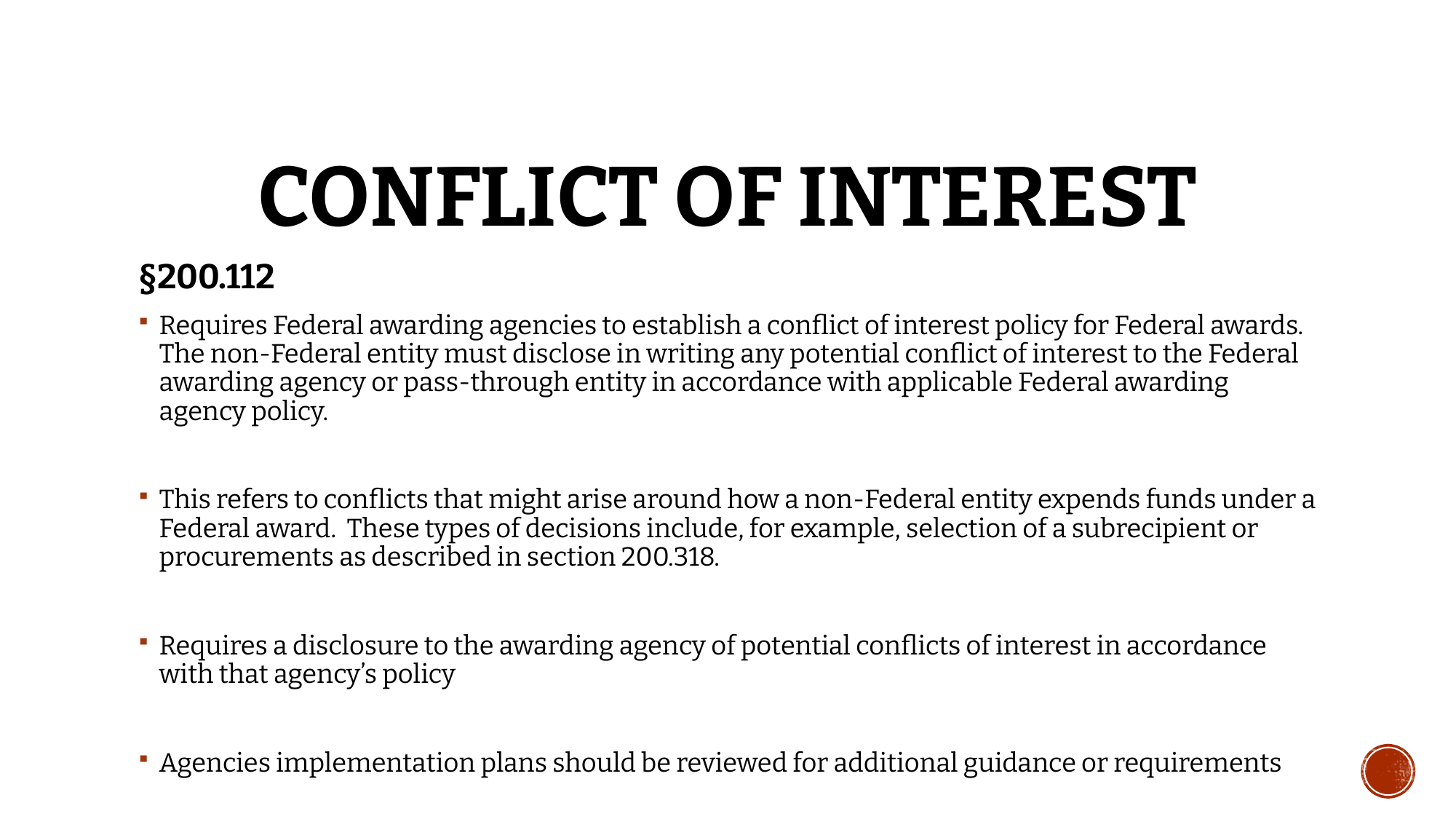

# conflict of interest
§200.112
Requires Federal awarding agencies to establish a conflict of interest policy for Federal awards. The non-Federal entity must disclose in writing any potential conflict of interest to the Federal awarding agency or pass-through entity in accordance with applicable Federal awarding agency policy.

This refers to conflicts that might arise around how a non-Federal entity expends funds under a Federal award.  These types of decisions include, for example, selection of a subrecipient or procurements as described in section 200.318.

Requires a disclosure to the awarding agency of potential conflicts of interest in accordance with that agency’s policy

Agencies implementation plans should be reviewed for additional guidance or requirements